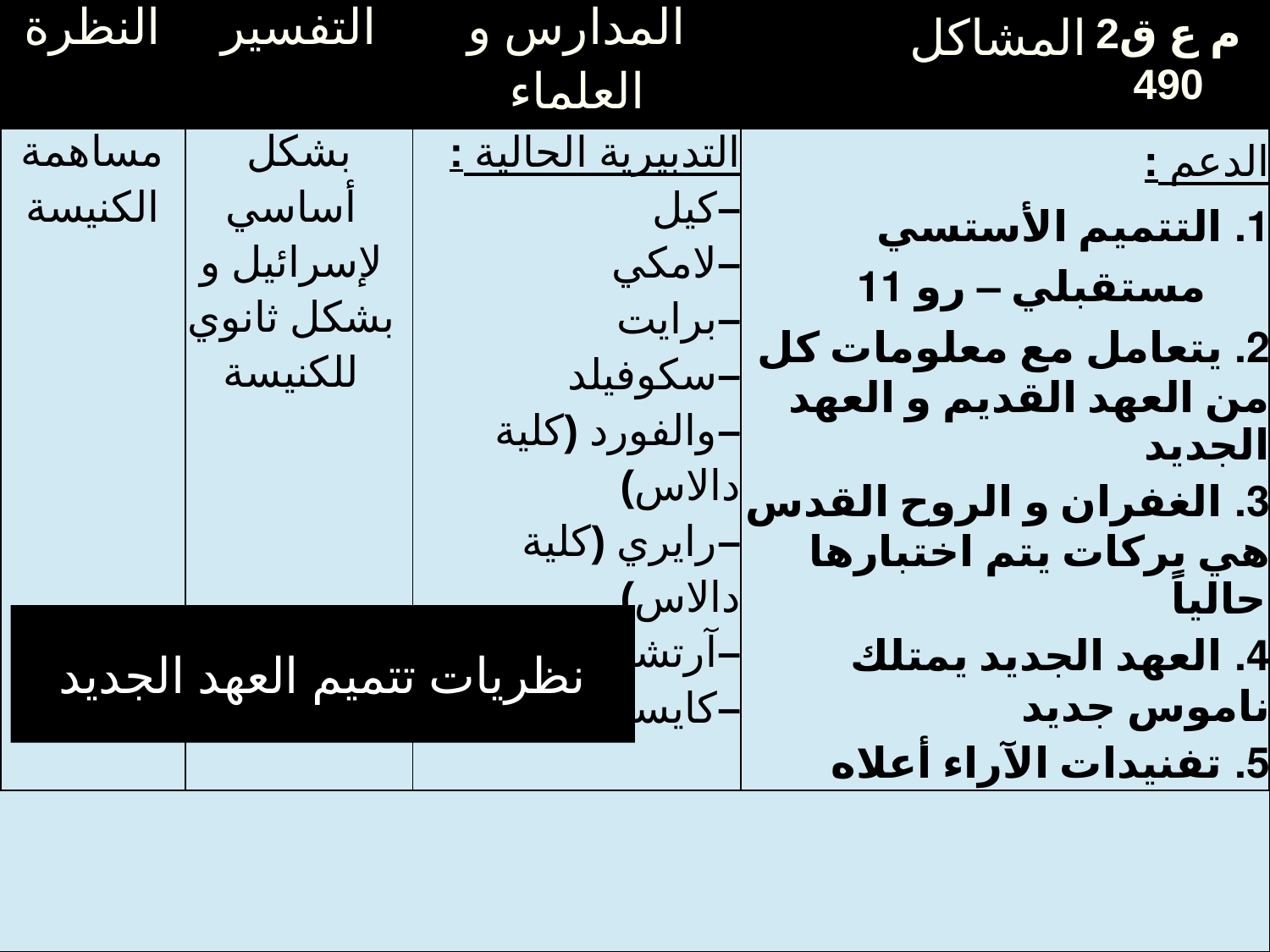

م ع ق2 490
| النظرة | التفسير | المدارس و العلماء | المشاكل |
| --- | --- | --- | --- |
| مساهمة الكنيسة | بشكل أساسي لإسرائيل و بشكل ثانوي للكنيسة | التدبيرية الحالية : –كيل –لامكي –برايت –سكوفيلد –والفورد (كلية دالاس) –رايري (كلية دالاس) –آرتشر –كايسر | الدعم : 1. التتميم الأستسي مستقبلي – رو 11 2. يتعامل مع معلومات كل من العهد القديم و العهد الجديد 3. الغفران و الروح القدس هي بركات يتم اختبارها حالياً 4. العهد الجديد يمتلك ناموس جديد 5. تفنيدات الآراء أعلاه |
م ع ج 166ث
نظريات تتميم العهد الجديد